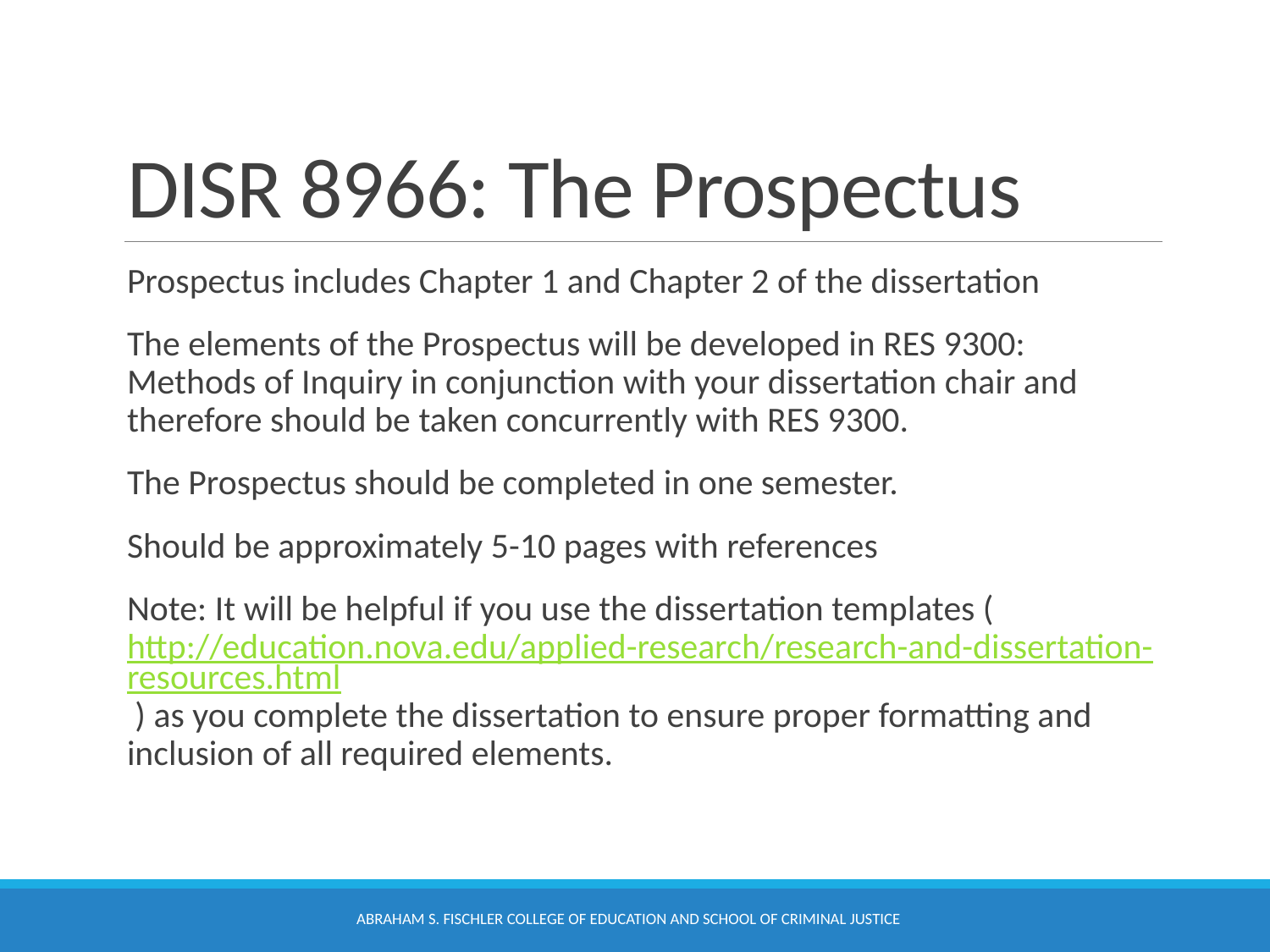

# DISR 8966: The Prospectus
Prospectus includes Chapter 1 and Chapter 2 of the dissertation
The elements of the Prospectus will be developed in RES 9300: Methods of Inquiry in conjunction with your dissertation chair and therefore should be taken concurrently with RES 9300.
The Prospectus should be completed in one semester.
Should be approximately 5-10 pages with references
Note: It will be helpful if you use the dissertation templates (http://education.nova.edu/applied-research/research-and-dissertation-resources.html ) as you complete the dissertation to ensure proper formatting and inclusion of all required elements.
Abraham S. Fischler College of Education and School of Criminal Justice